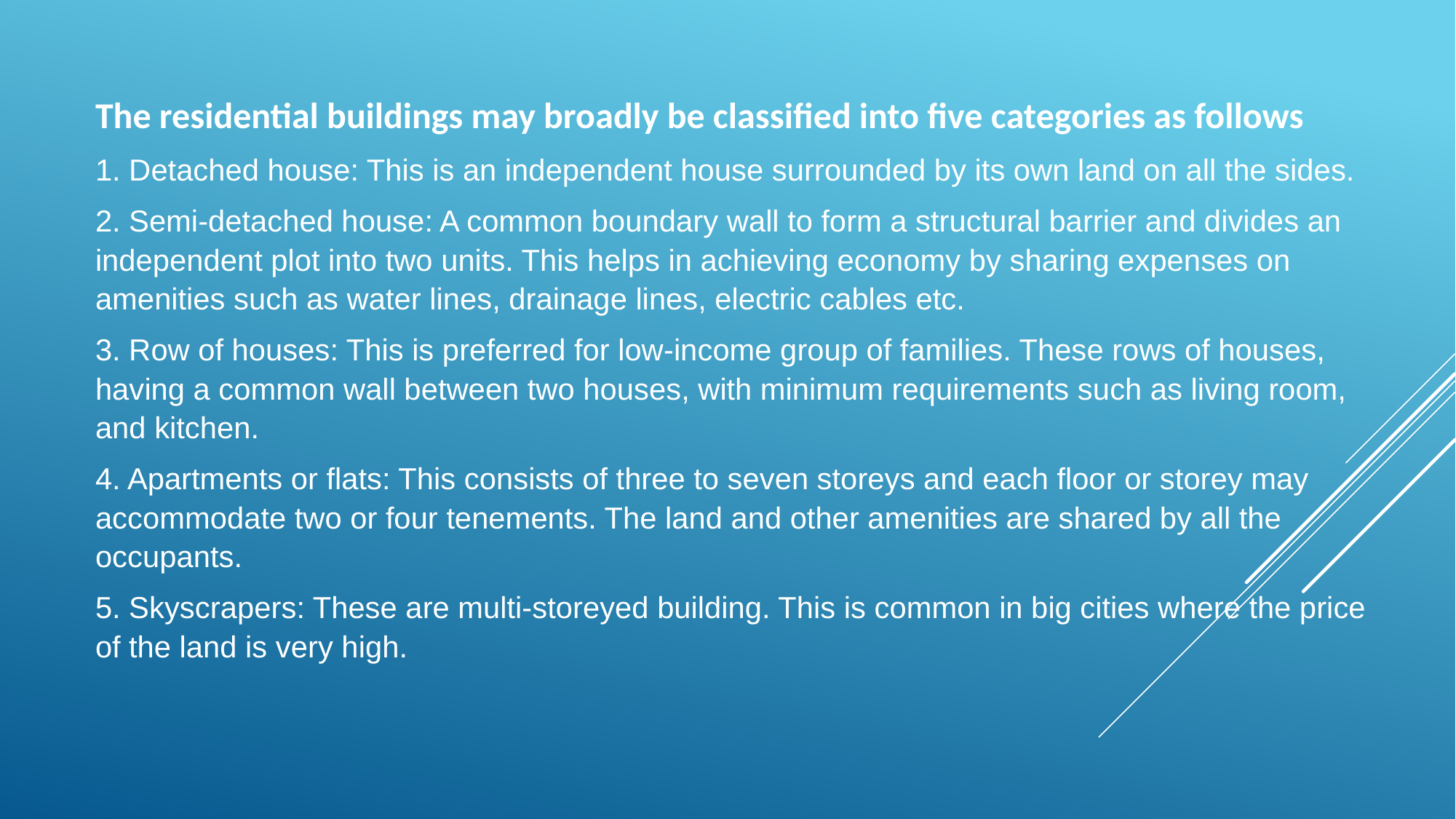

The residential buildings may broadly be classified into five categories as follows
1. Detached house: This is an independent house surrounded by its own land on all the sides.
2. Semi-detached house: A common boundary wall to form a structural barrier and divides an independent plot into two units. This helps in achieving economy by sharing expenses on amenities such as water lines, drainage lines, electric cables etc.
3. Row of houses: This is preferred for low-income group of families. These rows of houses, having a common wall between two houses, with minimum requirements such as living room, and kitchen.
4. Apartments or flats: This consists of three to seven storeys and each floor or storey may accommodate two or four tenements. The land and other amenities are shared by all the occupants.
5. Skyscrapers: These are multi-storeyed building. This is common in big cities where the price of the land is very high.